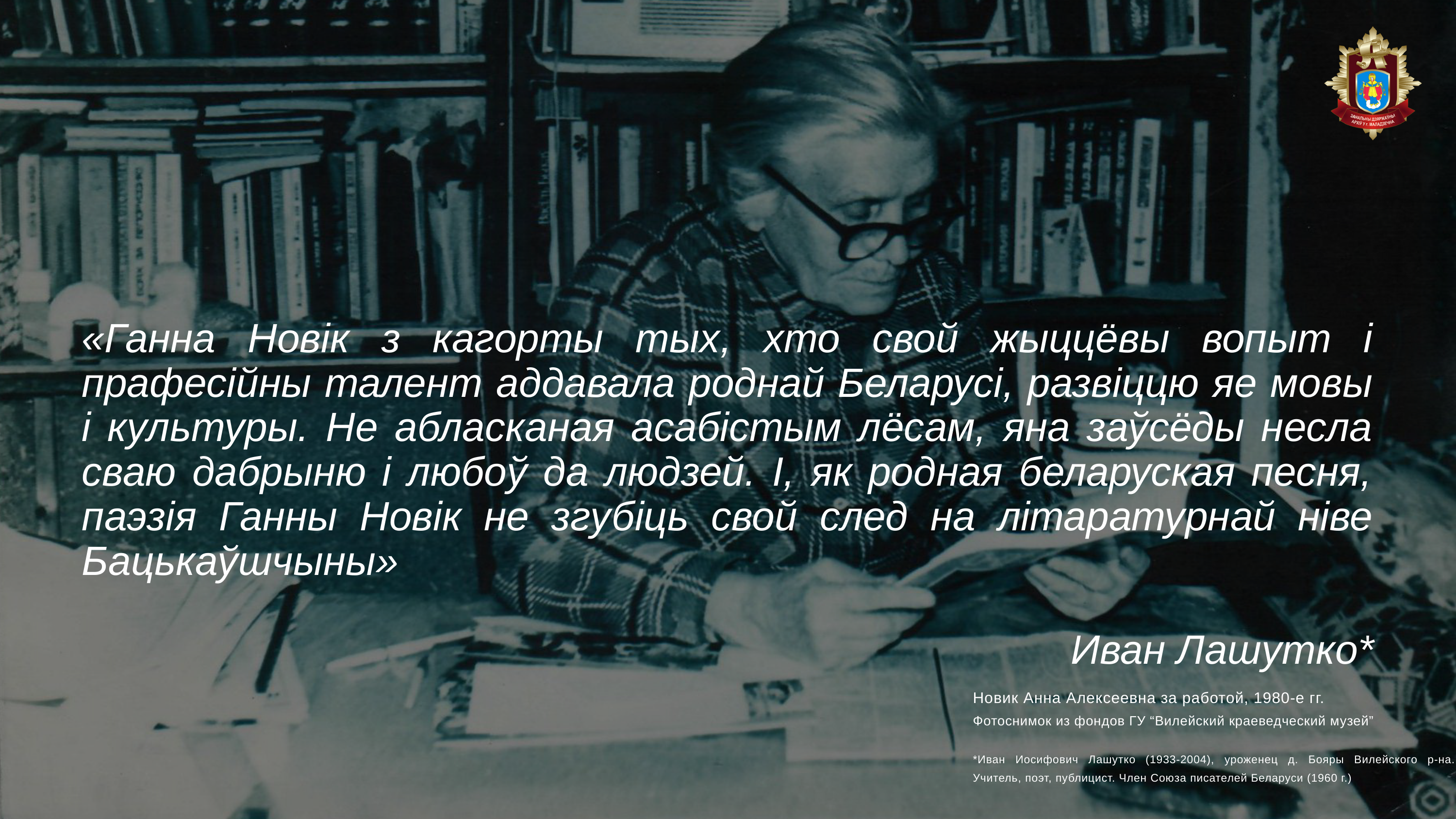

«Ганна Новік з кагорты тых, хто свой жыццёвы вопыт і прафесійны талент аддавала роднай Беларусі, развіццю яе мовы і культуры. Не абласканая асабістым лёсам, яна заўсёды несла сваю дабрыню і любоў да людзей. I, як родная беларуская песня, паэзія Ганны Новік не згубіць свой след на літаратурнай ніве Бацькаўшчыны»

Иван Лашутко*

Новик Анна Алексеевна за работой, 1980-е гг.

Фотоснимок из фондов ГУ “Вилейский краеведческий музей”

*Иван Иосифович Лашутко (1933-2004), уроженец д. Бояры Вилейского р-на. Учитель, поэт, публицист. Член Союза писателей Беларуси (1960 г.)